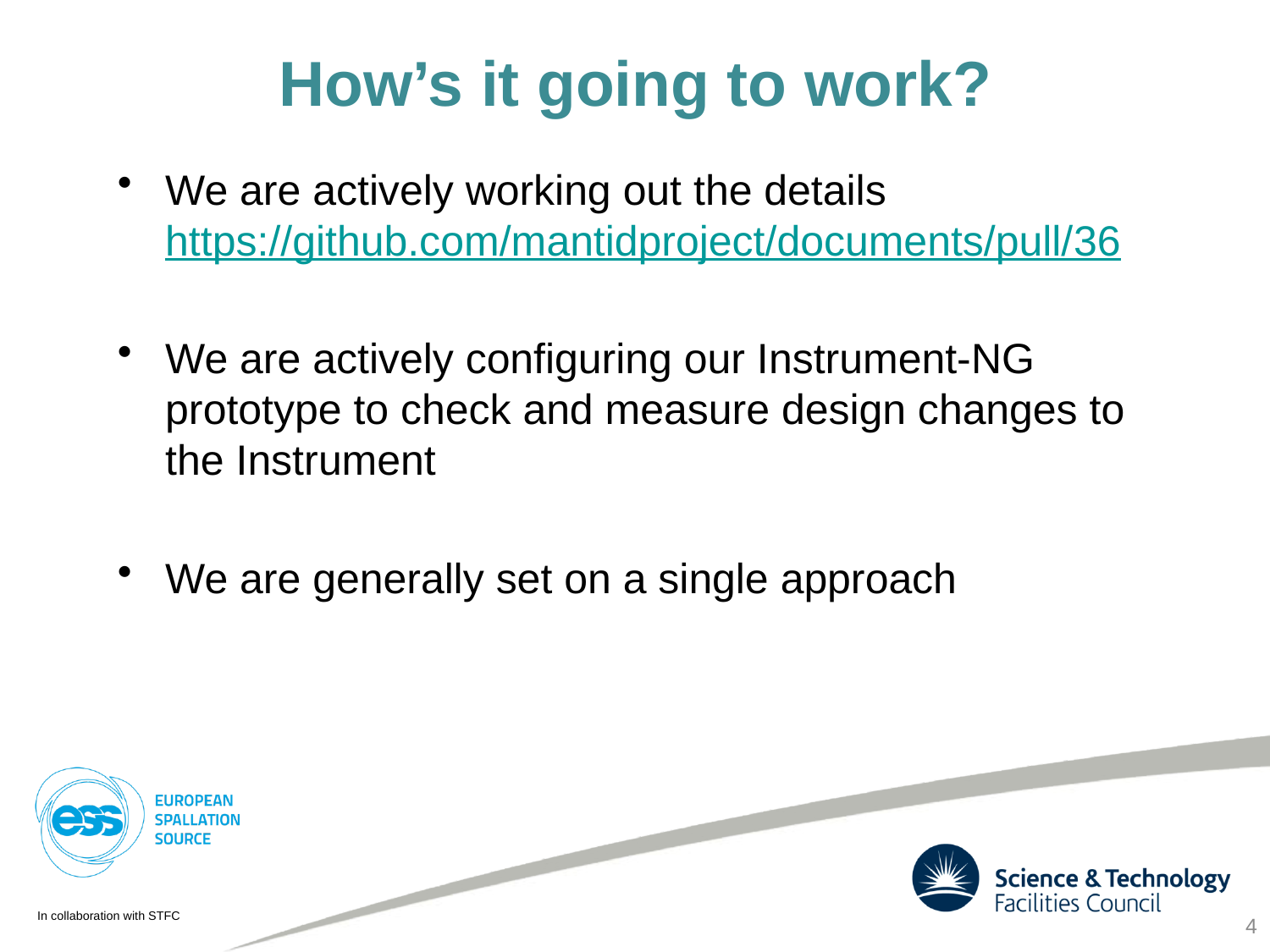

# How’s it going to work?
We are actively working out the details https://github.com/mantidproject/documents/pull/36

We are actively configuring our Instrument-NG prototype to check and measure design changes to the Instrument

We are generally set on a single approach
4